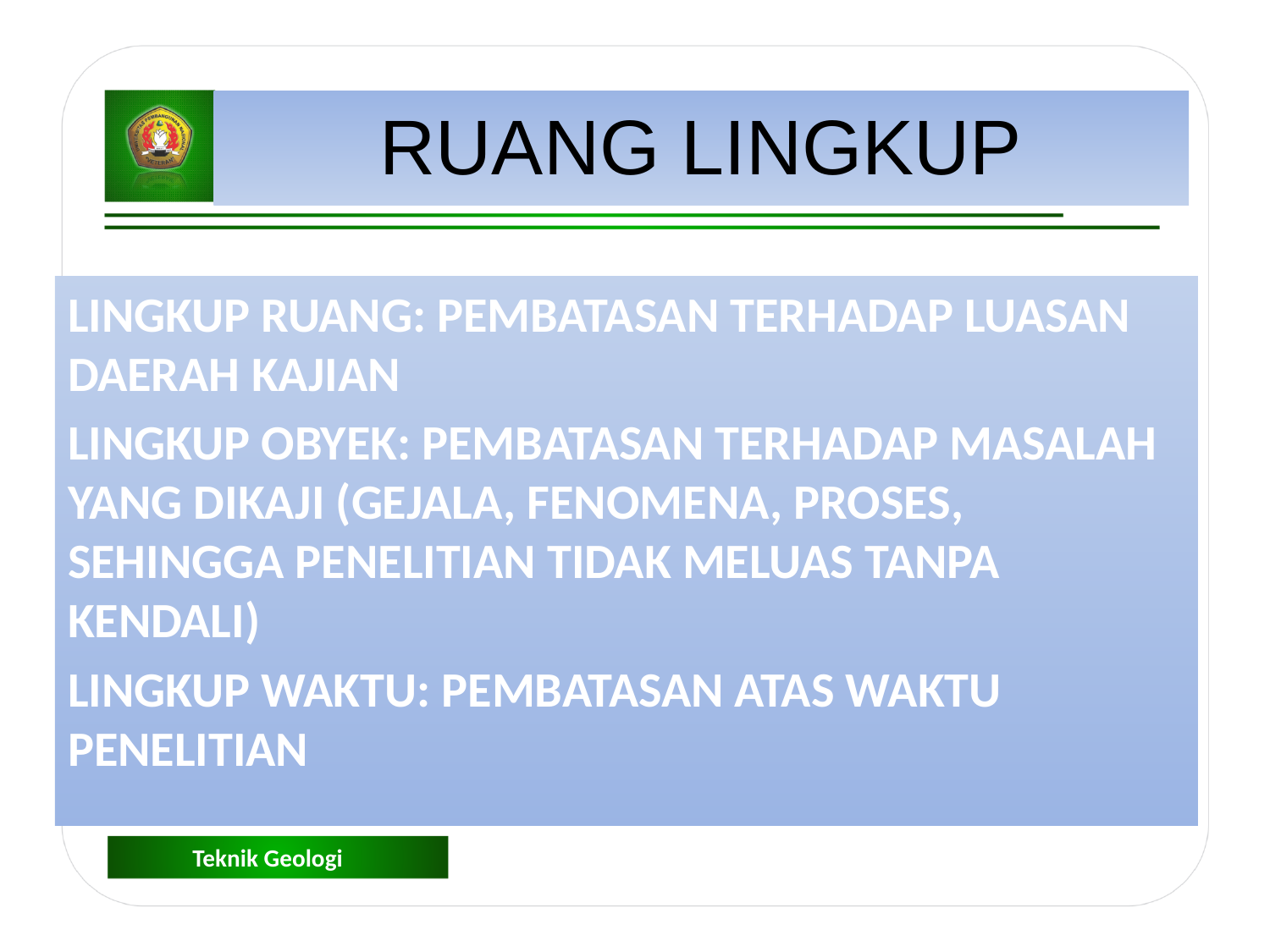

RUANG LINGKUP
LINGKUP RUANG: PEMBATASAN TERHADAP LUASAN DAERAH KAJIAN
LINGKUP OBYEK: PEMBATASAN TERHADAP MASALAH YANG DIKAJI (GEJALA, FENOMENA, PROSES, SEHINGGA PENELITIAN TIDAK MELUAS TANPA KENDALI)
LINGKUP WAKTU: PEMBATASAN ATAS WAKTU PENELITIAN
Teknik Geologi